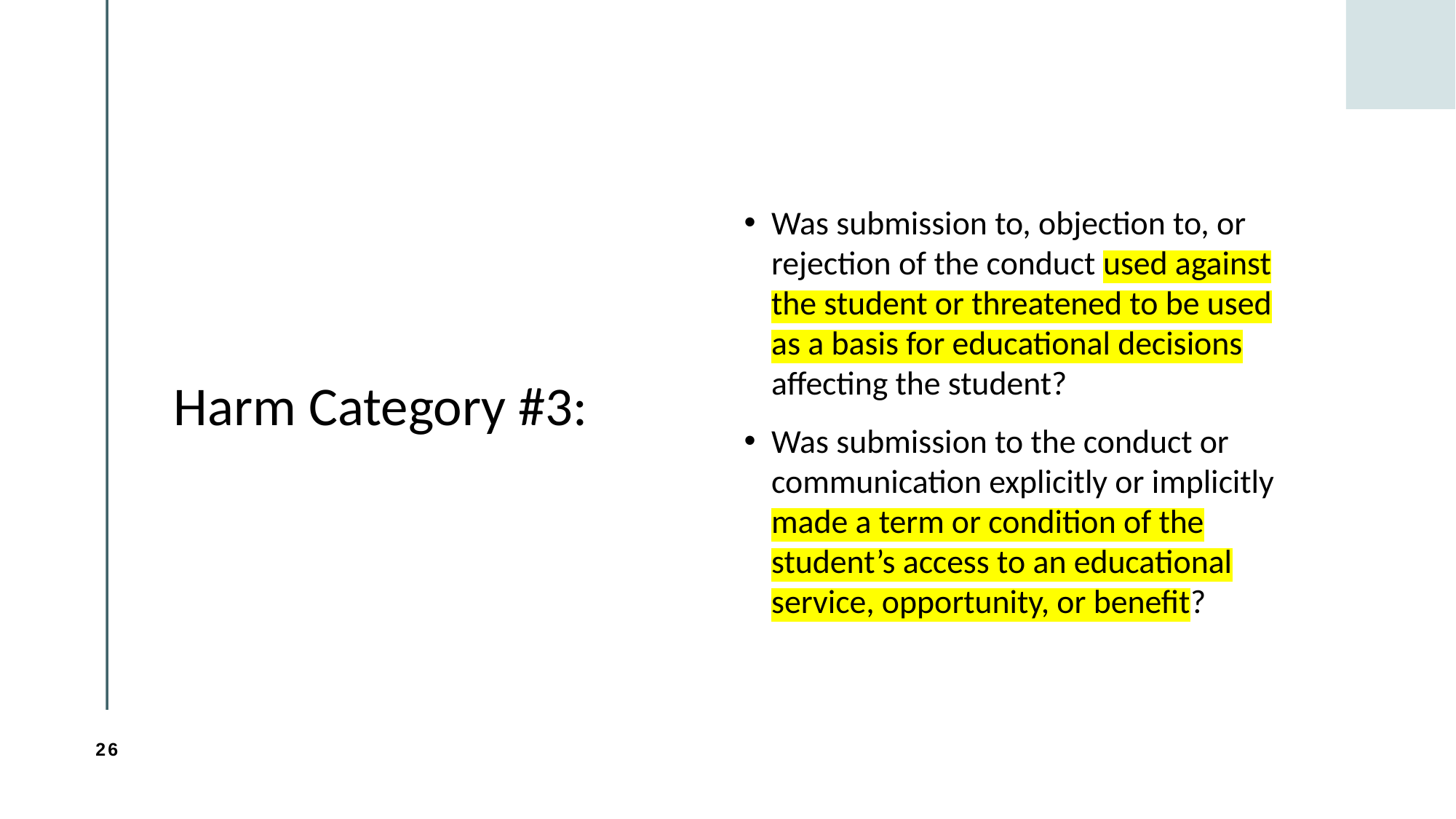

# Harm Category #3:
Was submission to, objection to, or rejection of the conduct used against the student or threatened to be used as a basis for educational decisions affecting the student?
Was submission to the conduct or communication explicitly or implicitly made a term or condition of the student’s access to an educational service, opportunity, or benefit?
26